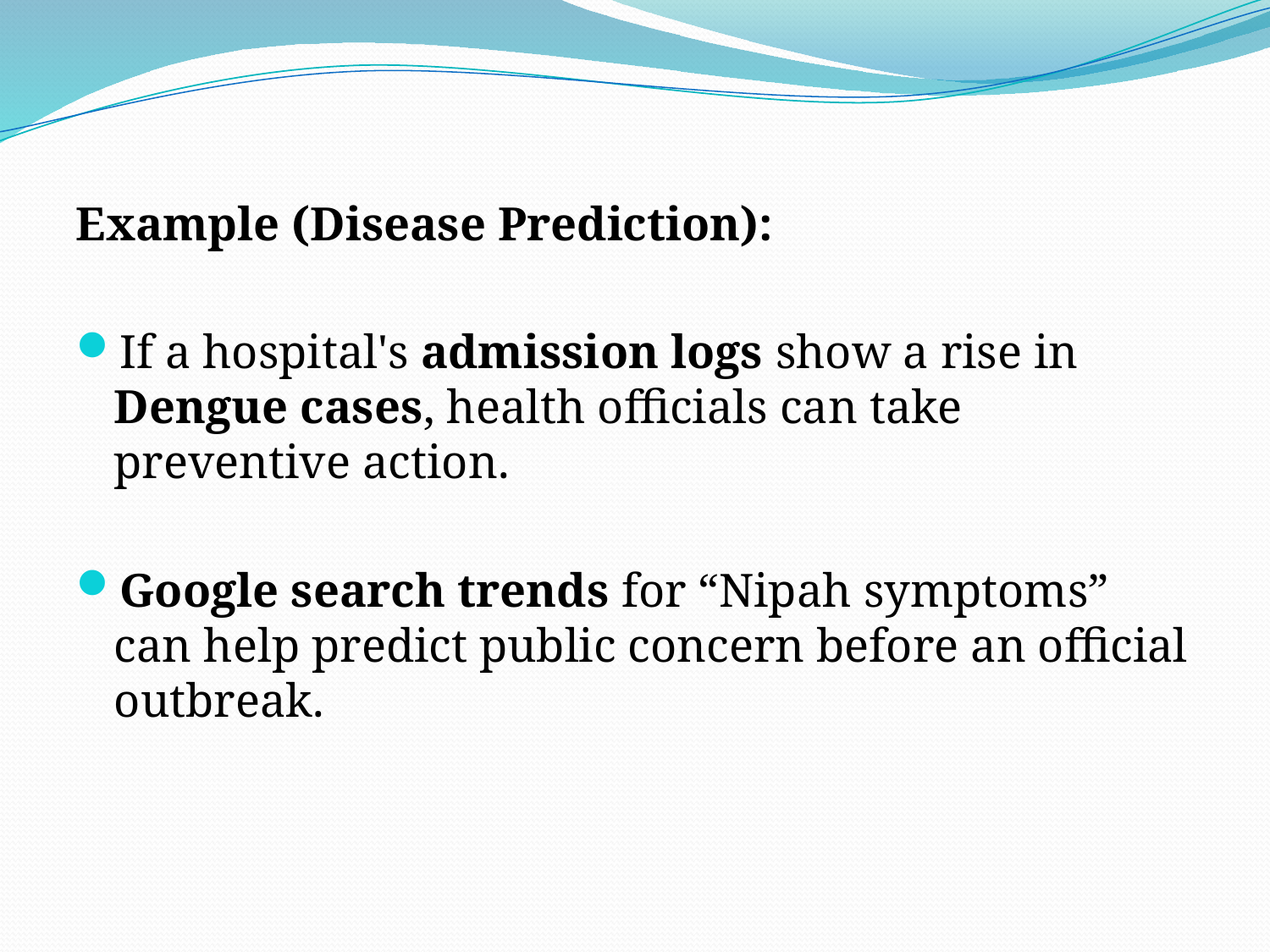

Example (Disease Prediction):

If a hospital's admission logs show a rise in Dengue cases, health officials can take preventive action.

Google search trends for “Nipah symptoms” can help predict public concern before an official outbreak.